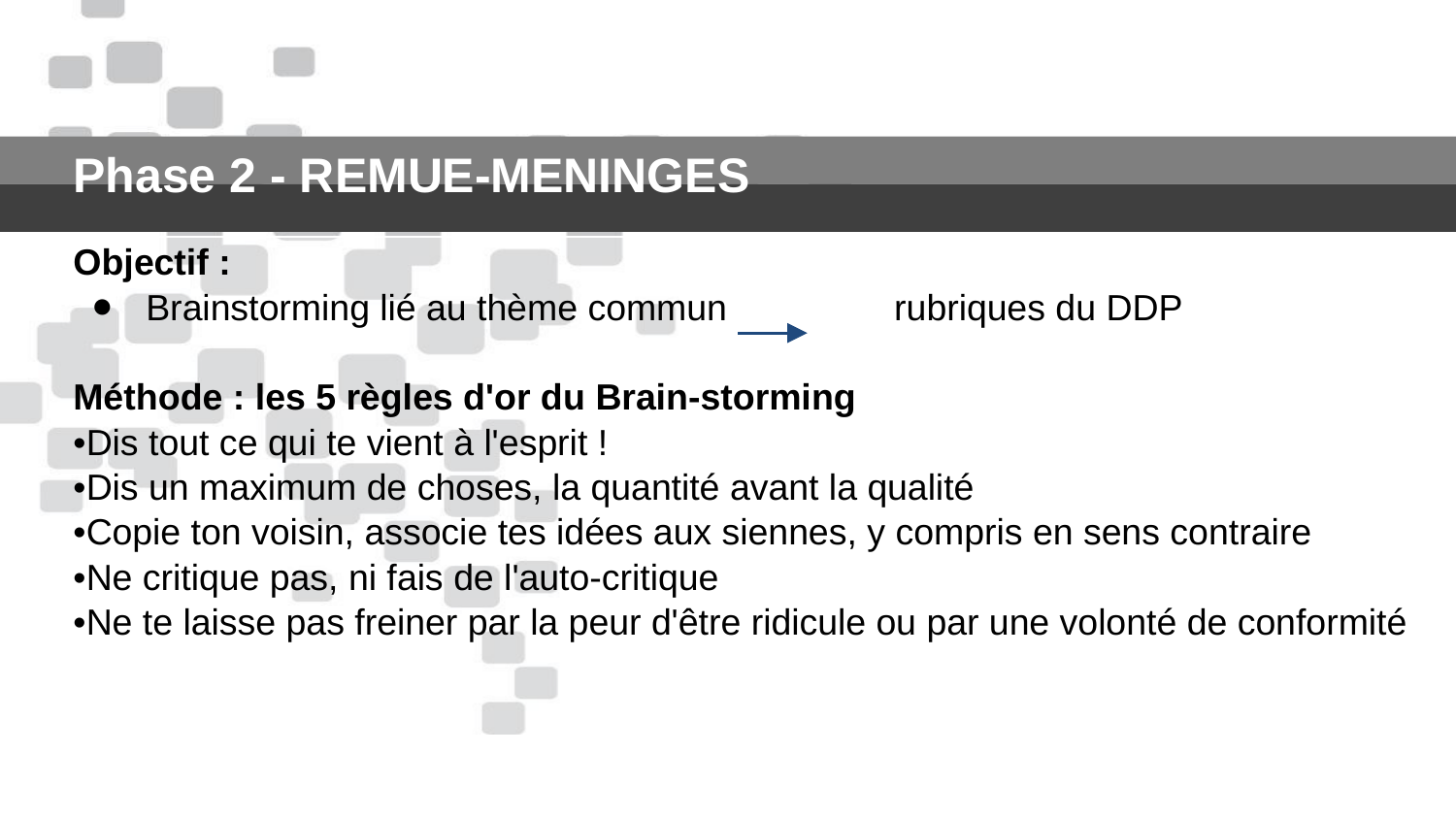

Phase 2 - REMUE-MENINGES
Objectif :
Brainstorming lié au thème commun 	  rubriques du DDP

Méthode : les 5 règles d'or du Brain-storming
•Dis tout ce qui te vient à l'esprit !
•Dis un maximum de choses, la quantité avant la qualité
•Copie ton voisin, associe tes idées aux siennes, y compris en sens contraire
•Ne critique pas, ni fais de l'auto-critique
•Ne te laisse pas freiner par la peur d'être ridicule ou par une volonté de conformité